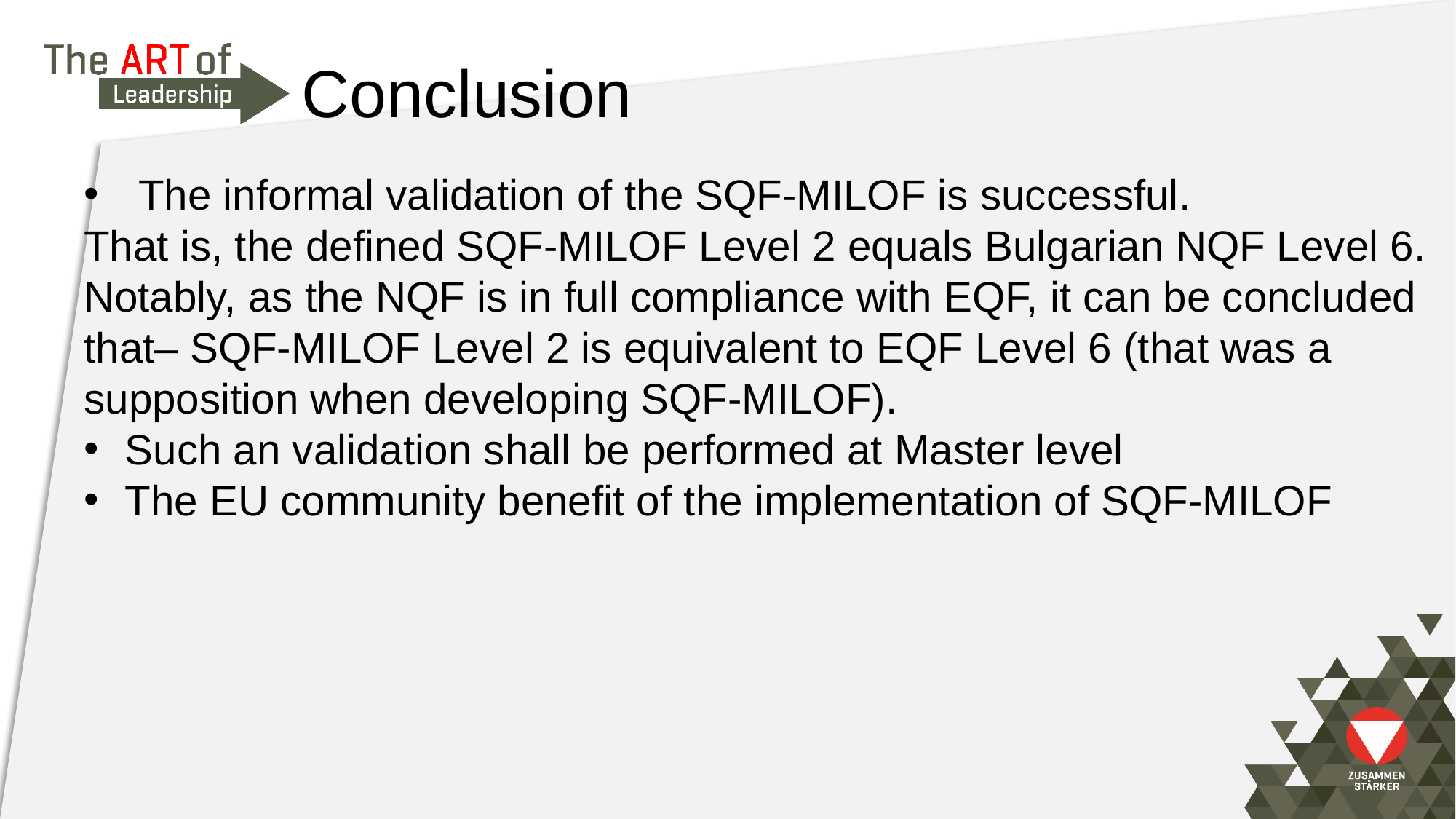

# Conclusion
The informal validation of the SQF-MILOF is successful.
That is, the defined SQF-MILOF Level 2 equals Bulgarian NQF Level 6. Notably, as the NQF is in full compliance with EQF, it can be concluded that– SQF-MILOF Level 2 is equivalent to EQF Level 6 (that was а supposition when developing SQF-MILOF).
Such an validation shall be performed at Master level
The EU community benefit of the implementation of SQF-MILOF